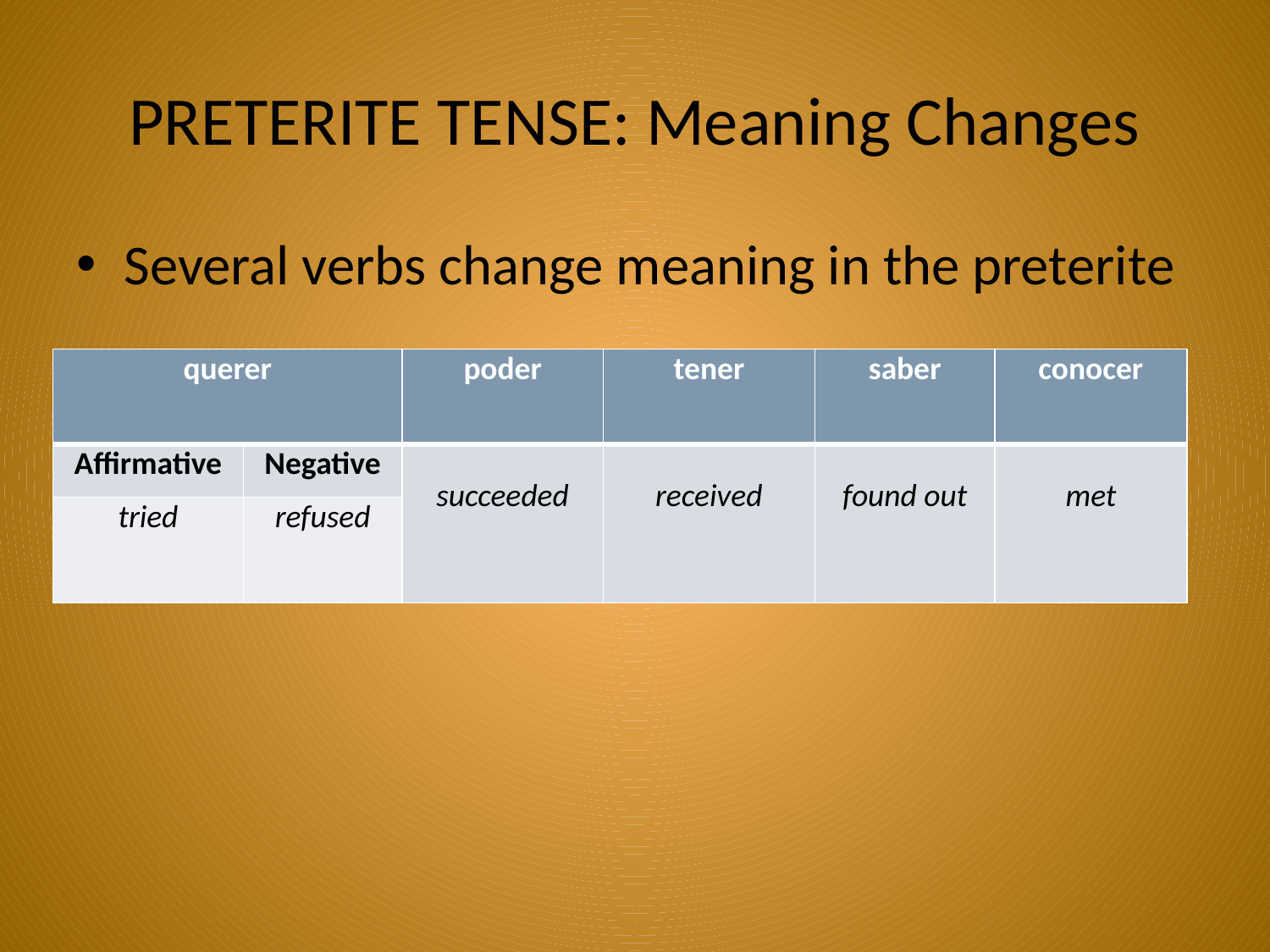

# PRETERITE TENSE: Meaning Changes
Several verbs change meaning in the preterite

| querer |  | poder | tener | saber | conocer |
| --- | --- | --- | --- | --- | --- |
| Affirmative | Negative | succeeded | received | found out | met |
| tried | refused |  |  |  |  |